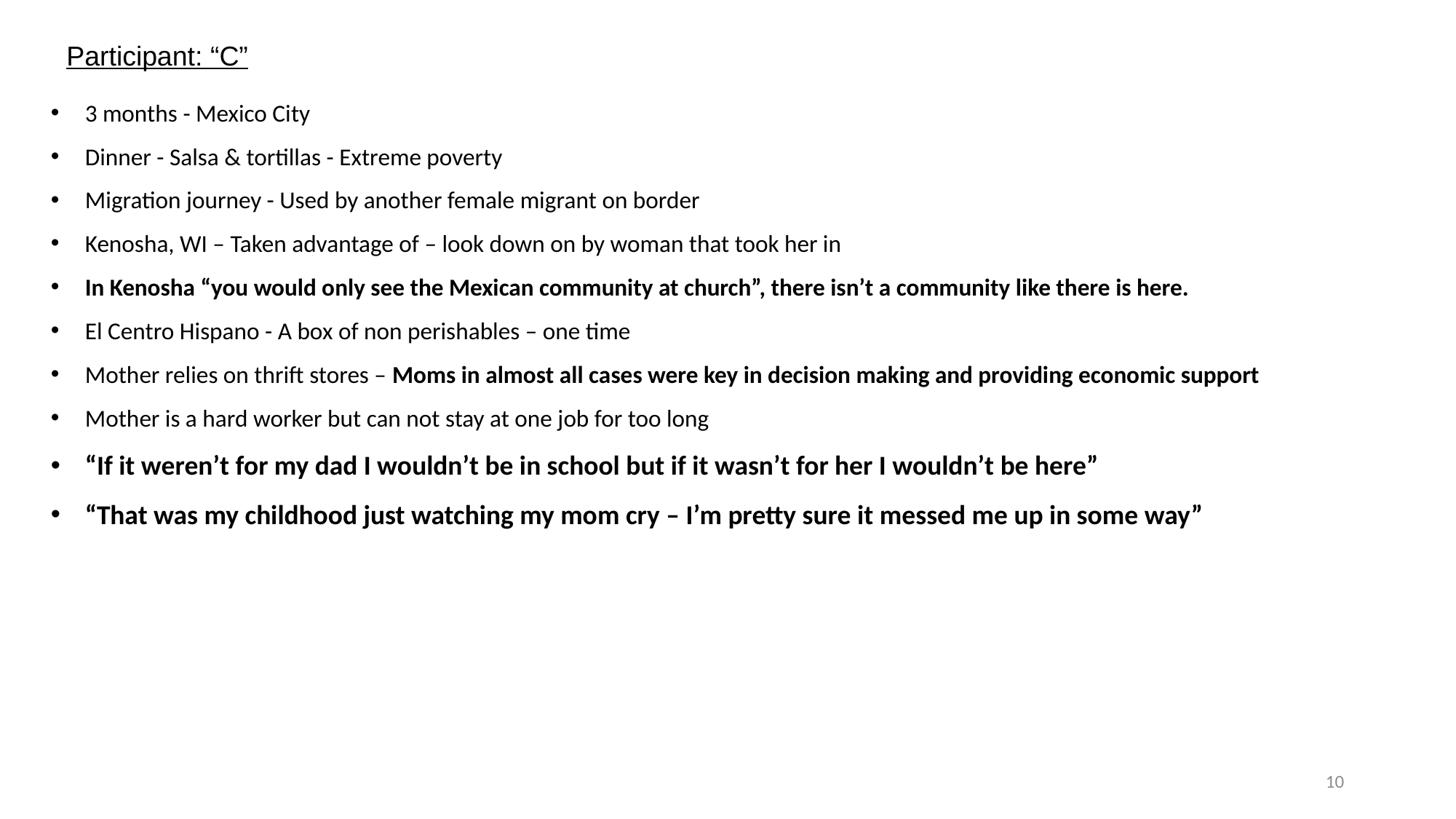

Participant: “C”
3 months - Mexico City
Dinner - Salsa & tortillas - Extreme poverty
Migration journey - Used by another female migrant on border
Kenosha, WI – Taken advantage of – look down on by woman that took her in
In Kenosha “you would only see the Mexican community at church”, there isn’t a community like there is here.
El Centro Hispano - A box of non perishables – one time
Mother relies on thrift stores – Moms in almost all cases were key in decision making and providing economic support
Mother is a hard worker but can not stay at one job for too long
“If it weren’t for my dad I wouldn’t be in school but if it wasn’t for her I wouldn’t be here”
“That was my childhood just watching my mom cry – I’m pretty sure it messed me up in some way”

10